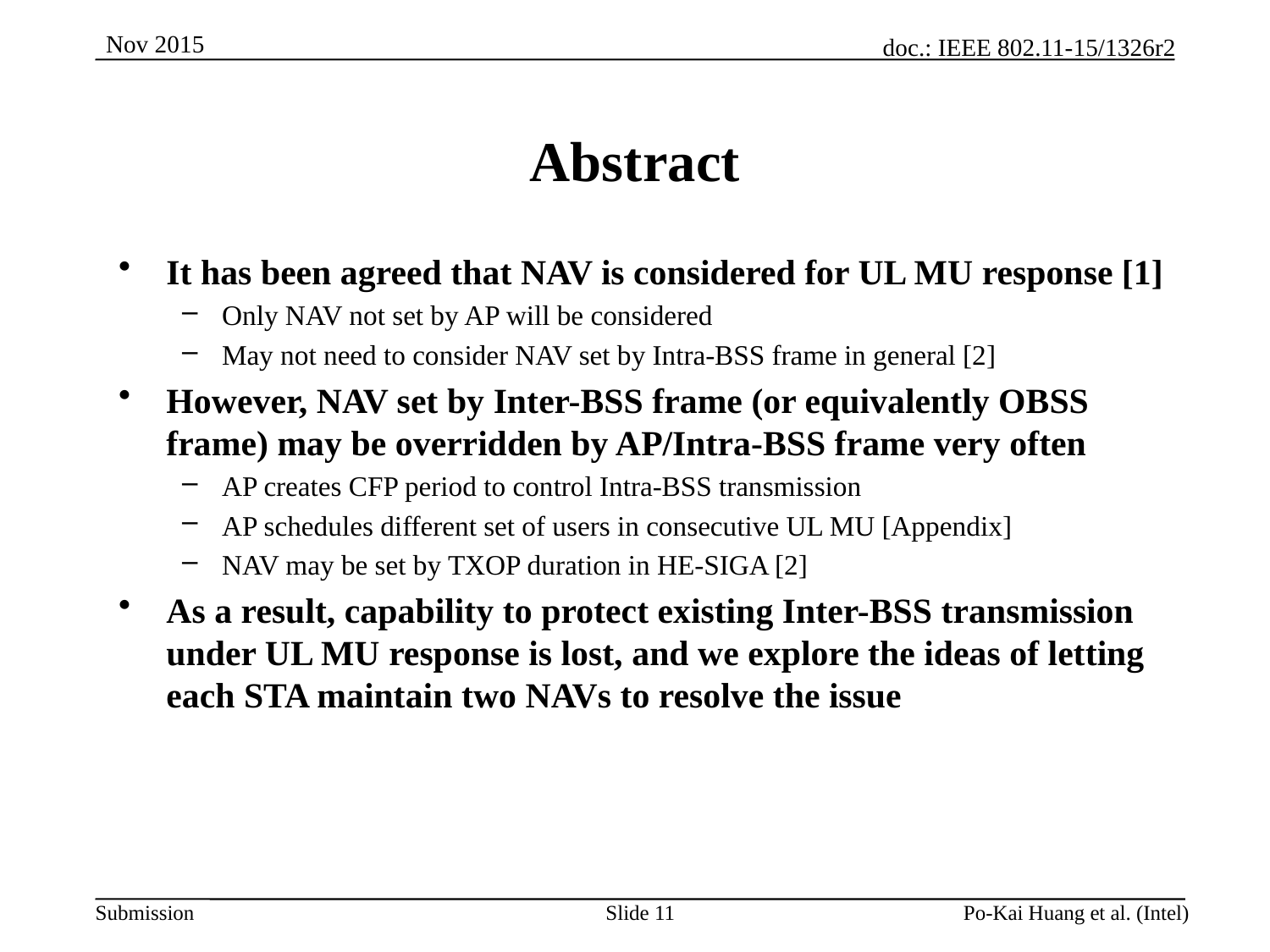

# Abstract
It has been agreed that NAV is considered for UL MU response [1]
Only NAV not set by AP will be considered
May not need to consider NAV set by Intra-BSS frame in general [2]
However, NAV set by Inter-BSS frame (or equivalently OBSS frame) may be overridden by AP/Intra-BSS frame very often
AP creates CFP period to control Intra-BSS transmission
AP schedules different set of users in consecutive UL MU [Appendix]
NAV may be set by TXOP duration in HE-SIGA [2]
As a result, capability to protect existing Inter-BSS transmission under UL MU response is lost, and we explore the ideas of letting each STA maintain two NAVs to resolve the issue
Slide 11
Po-Kai Huang et al. (Intel)